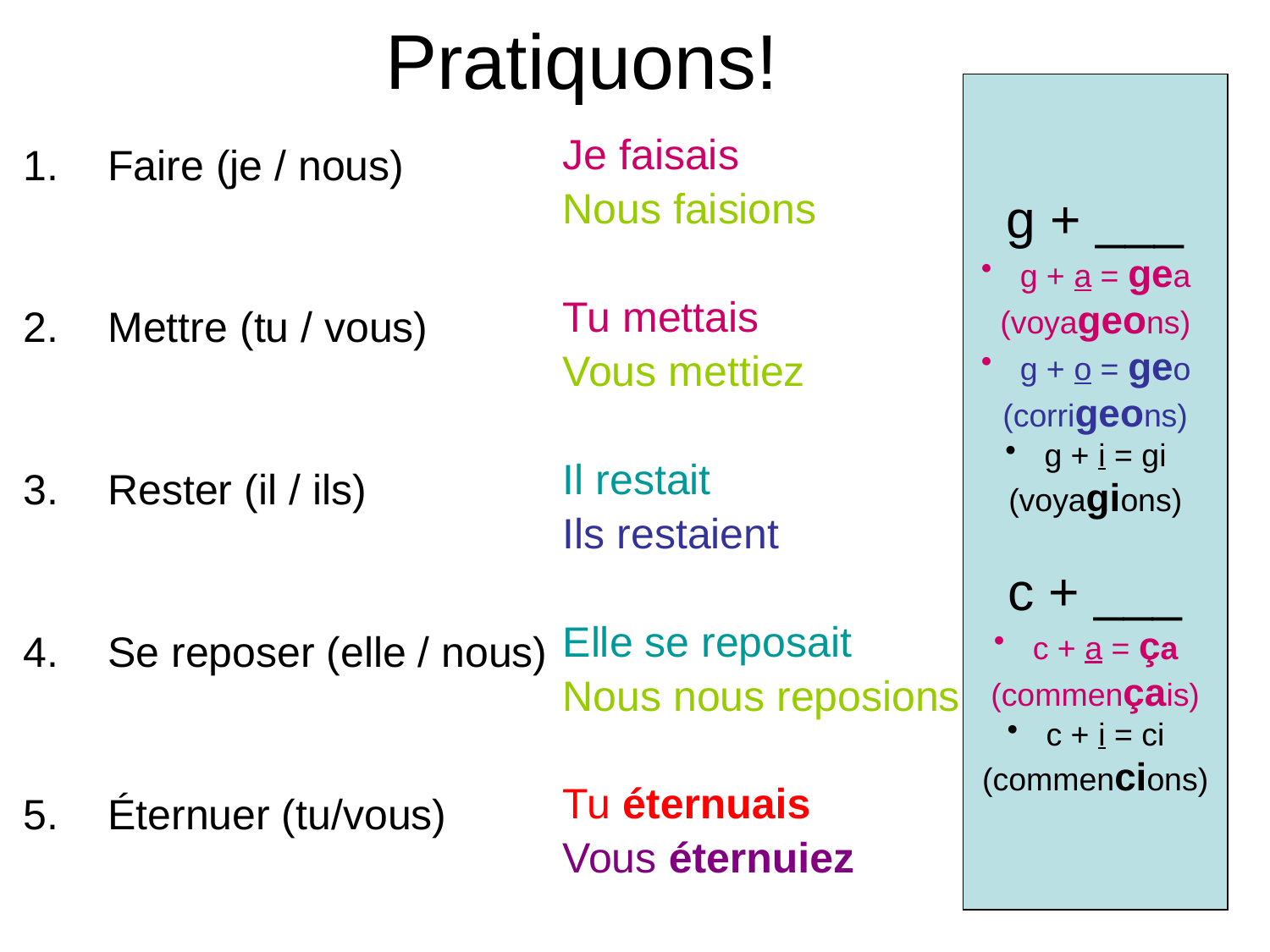

# Pratiquons!
g + ___
 g + a = gea
(voyageons)
 g + o = geo
(corrigeons)
 g + i = gi
(voyagions)

c + ___
 c + a = ça
(commençais)
 c + i = ci
(commencions)
Je faisais
Nous faisions

Tu mettais
Vous mettiez

Il restait
Ils restaient

Elle se reposait
Nous nous reposions

Tu éternuais
Vous éternuiez
Faire (je / nous)

Mettre (tu / vous)

Rester (il / ils)

Se reposer (elle / nous)

Éternuer (tu/vous)